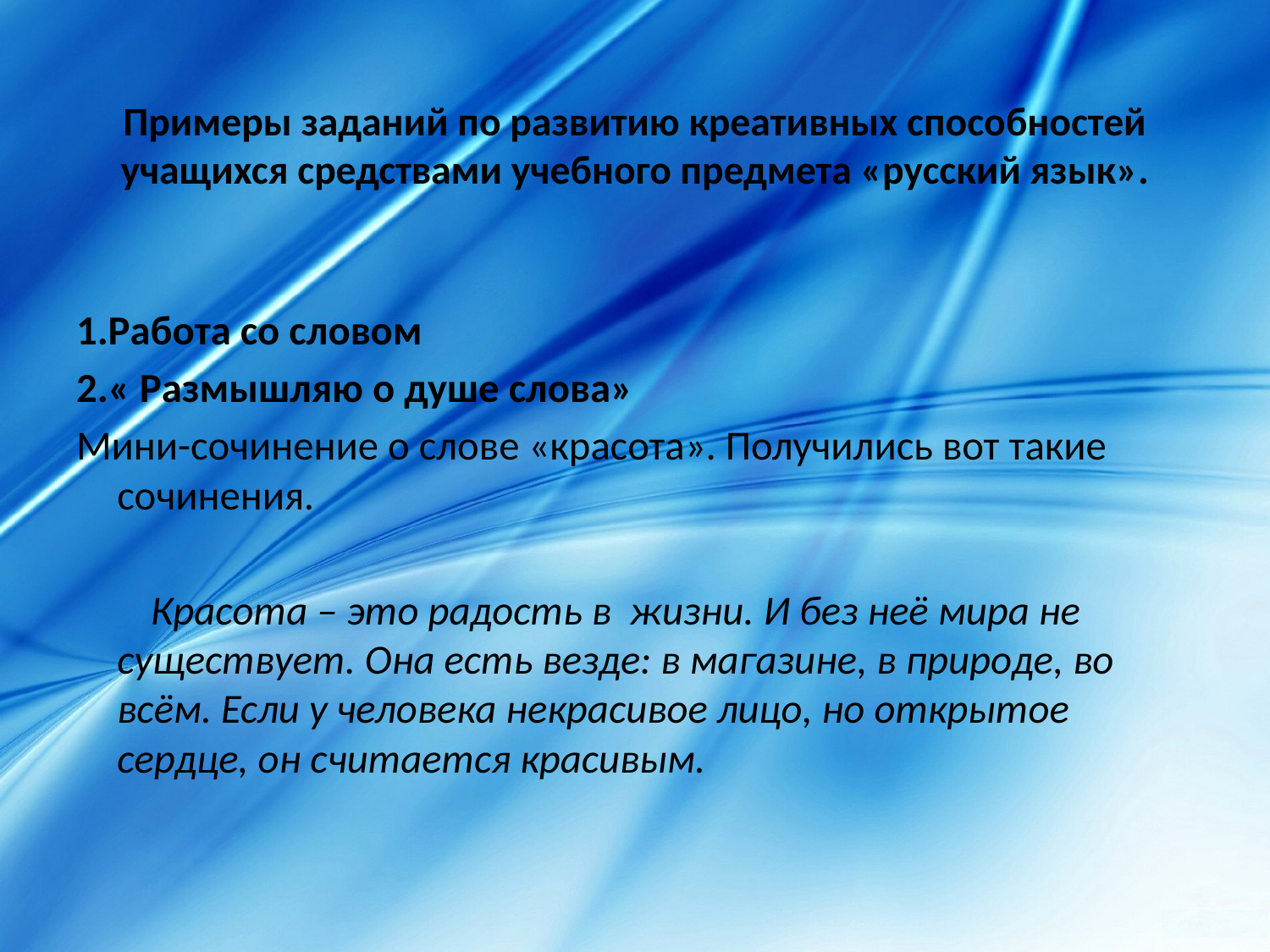

# Примеры заданий по развитию креативных способностей учащихся средствами учебного предмета «русский язык».
1.Работа со словом
2.« Размышляю о душе слова»
Мини-сочинение о слове «красота». Получились вот такие сочинения.

        Красота – это радость в  жизни. И без неё мира не существует. Она есть везде: в магазине, в природе, во всём. Если у человека некрасивое лицо, но открытое сердце, он считается красивым.